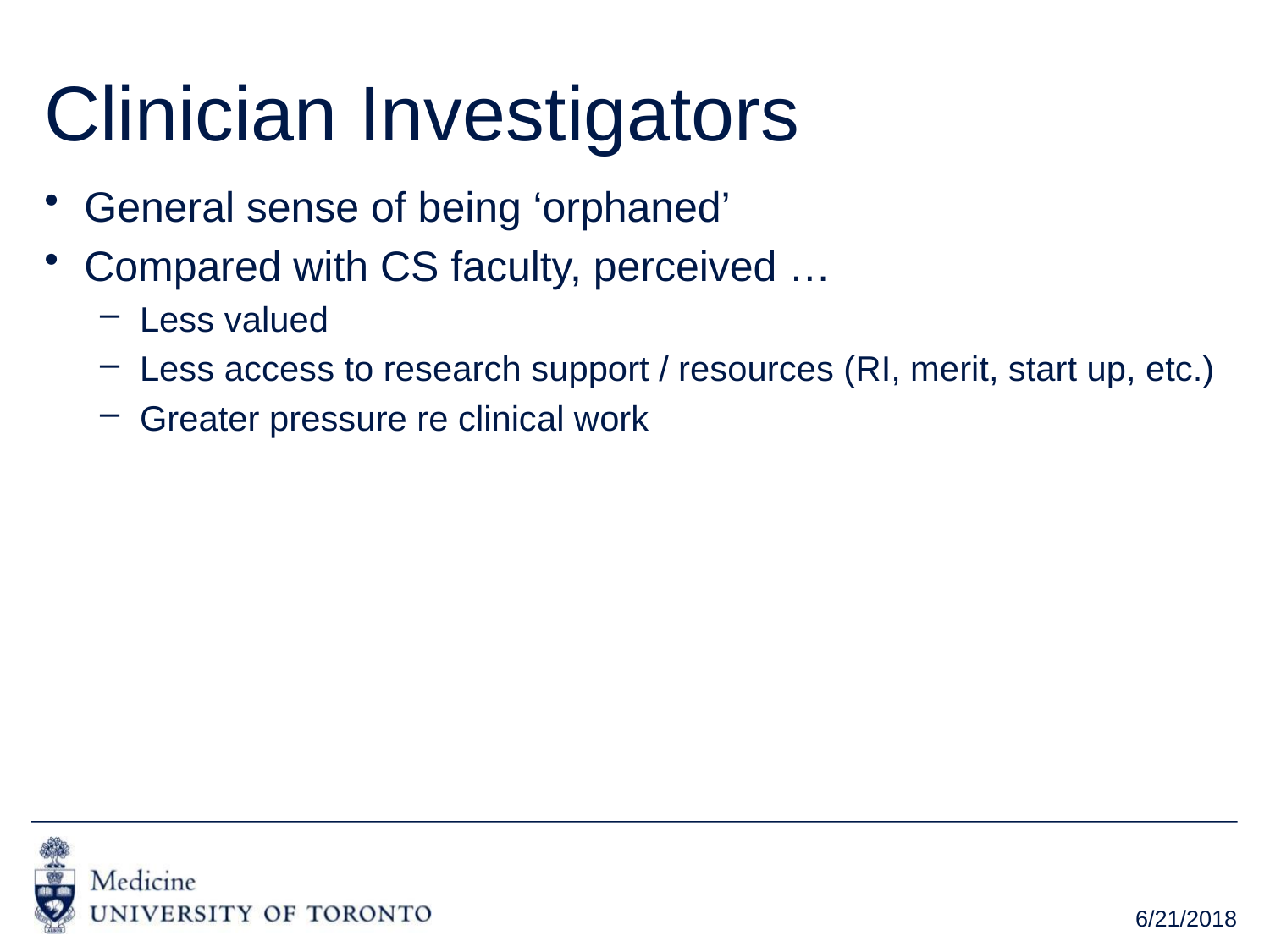

# Clinician Investigators
General sense of being ‘orphaned’
Compared with CS faculty, perceived …
Less valued
Less access to research support / resources (RI, merit, start up, etc.)
Greater pressure re clinical work
6/21/2018